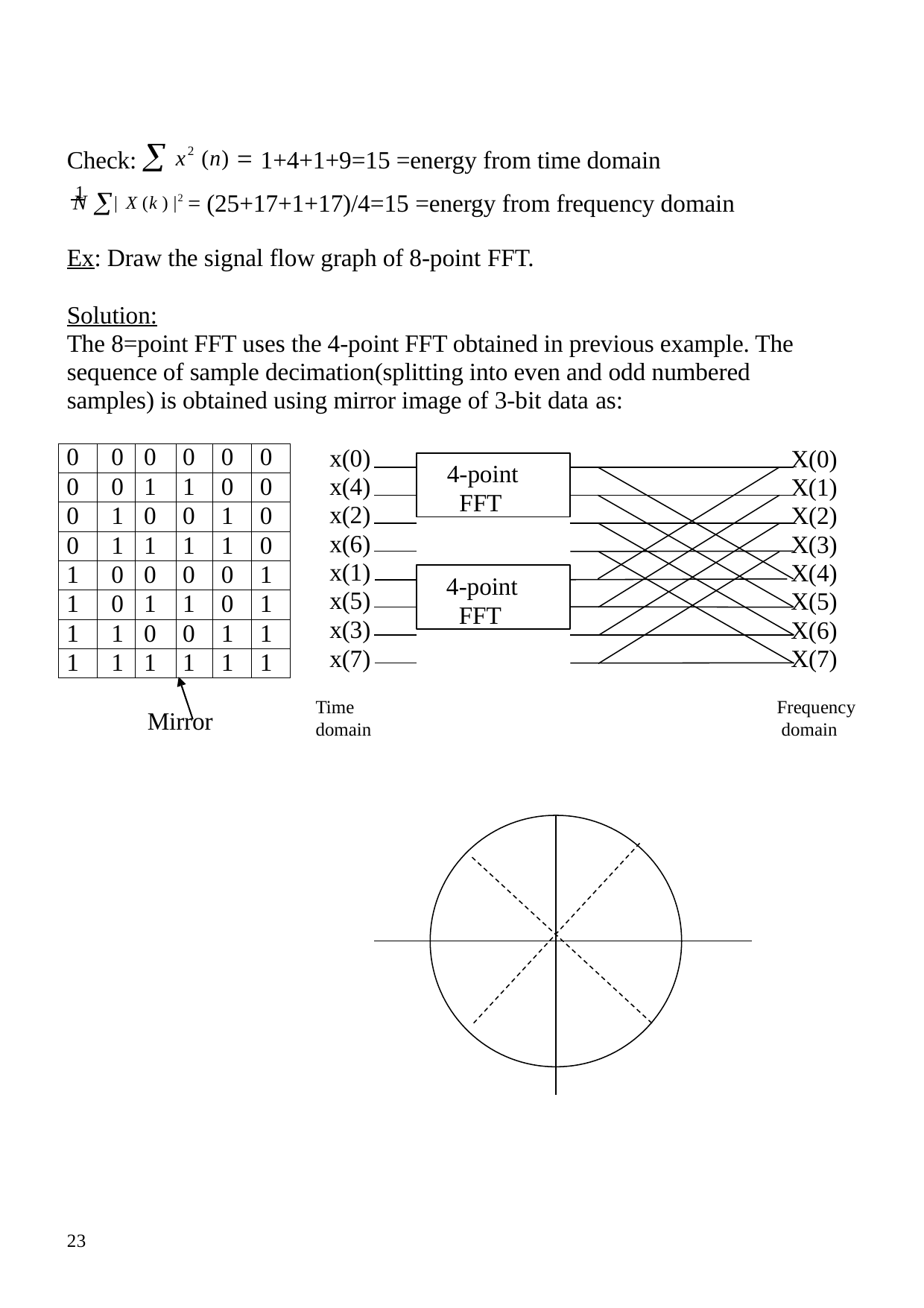

# Check: ∑ x2 (n) = 1+4+1+9=15 =energy from time domain
 1 ∑| X (k ) |2 = (25+17+1+17)/4=15 =energy from frequency domain
N
Ex: Draw the signal flow graph of 8-point FFT.

Solution:
The 8=point FFT uses the 4-point FFT obtained in previous example. The  sequence of sample decimation(splitting into even and odd numbered  samples) is obtained using mirror image of 3-bit data as:
x(0)
x(4)
x(2)
x(6)
x(1)
x(5)
x(3)
x(7)
X(0)
| 0 | 0 | 0 | 0 | 0 | 0 |
| --- | --- | --- | --- | --- | --- |
| 0 | 0 | 1 | 1 | 0 | 0 |
| 0 | 1 | 0 | 0 | 1 | 0 |
| 0 | 1 | 1 | 1 | 1 | 0 |
| 1 | 0 | 0 | 0 | 0 | 1 |
| 1 | 0 | 1 | 1 | 0 | 1 |
| 1 | 1 | 0 | 0 | 1 | 1 |
| 1 | 1 | 1 | 1 | 1 | 1 |
4-point FFT

X(1)

X(2)

X(3)

X(4)
4-point FFT

X(5)

X(6)

X(7)

Time  domain
Frequency  domain
Mirror

23